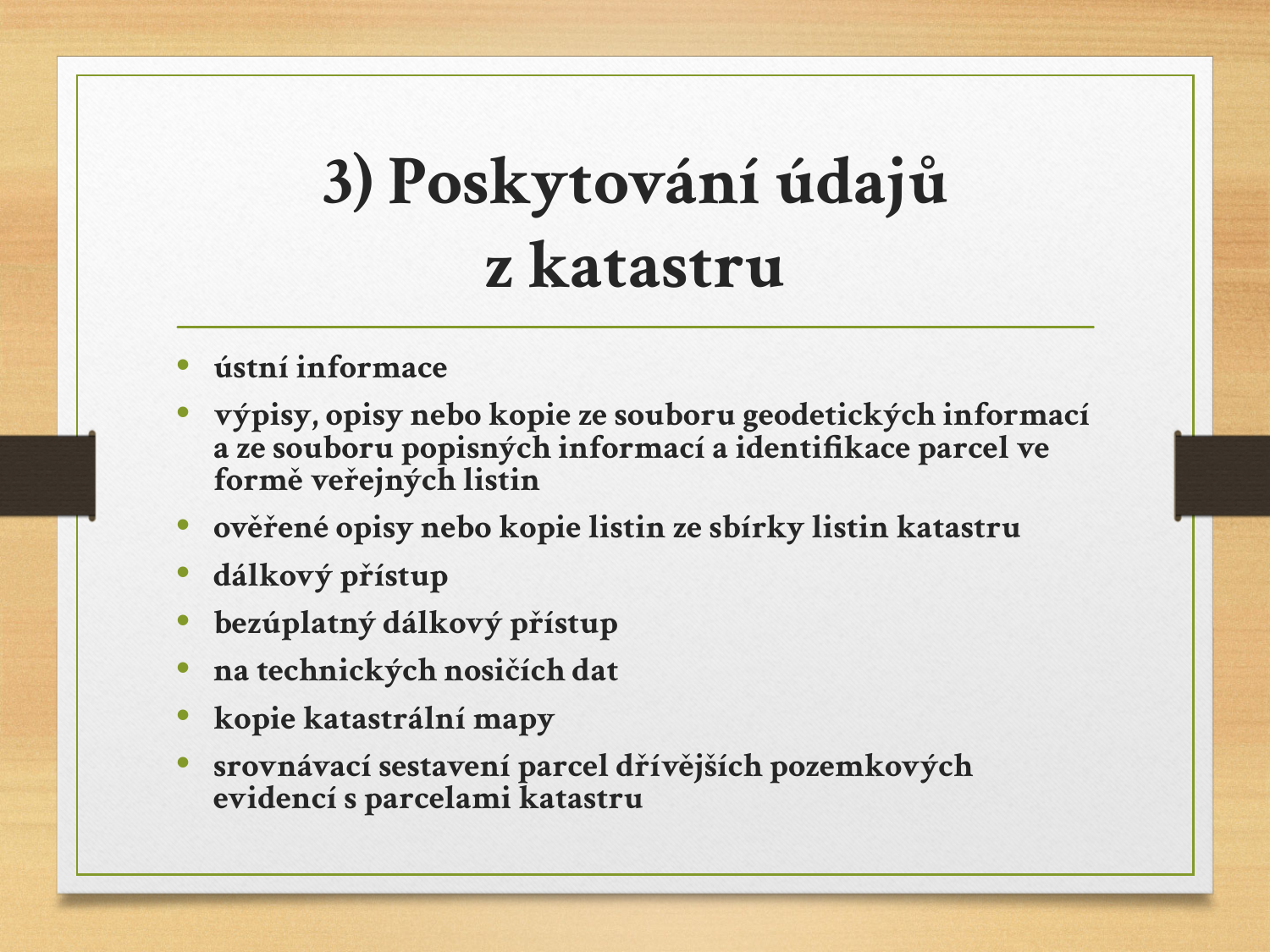

# 3) Poskytování údajů z katastru
ústní informace
výpisy, opisy nebo kopie ze souboru geodetických informací a ze souboru popisných informací a identifikace parcel ve formě veřejných listin
ověřené opisy nebo kopie listin ze sbírky listin katastru
dálkový přístup
bezúplatný dálkový přístup
na technických nosičích dat
kopie katastrální mapy
srovnávací sestavení parcel dřívějších pozemkových evidencí s parcelami katastru